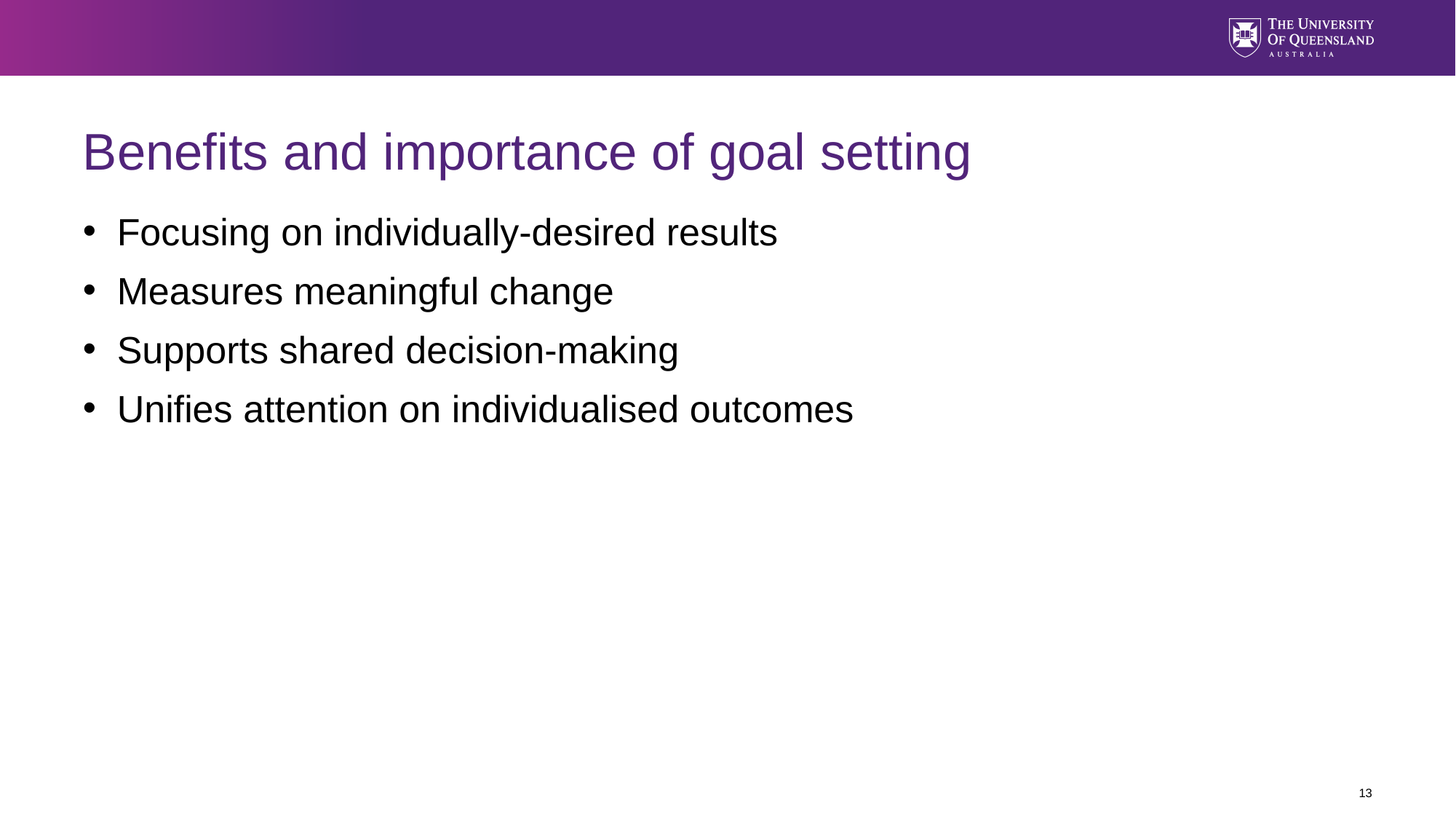

# Benefits and importance of goal setting
Focusing on individually-desired results
Measures meaningful change
Supports shared decision-making
Unifies attention on individualised outcomes

13